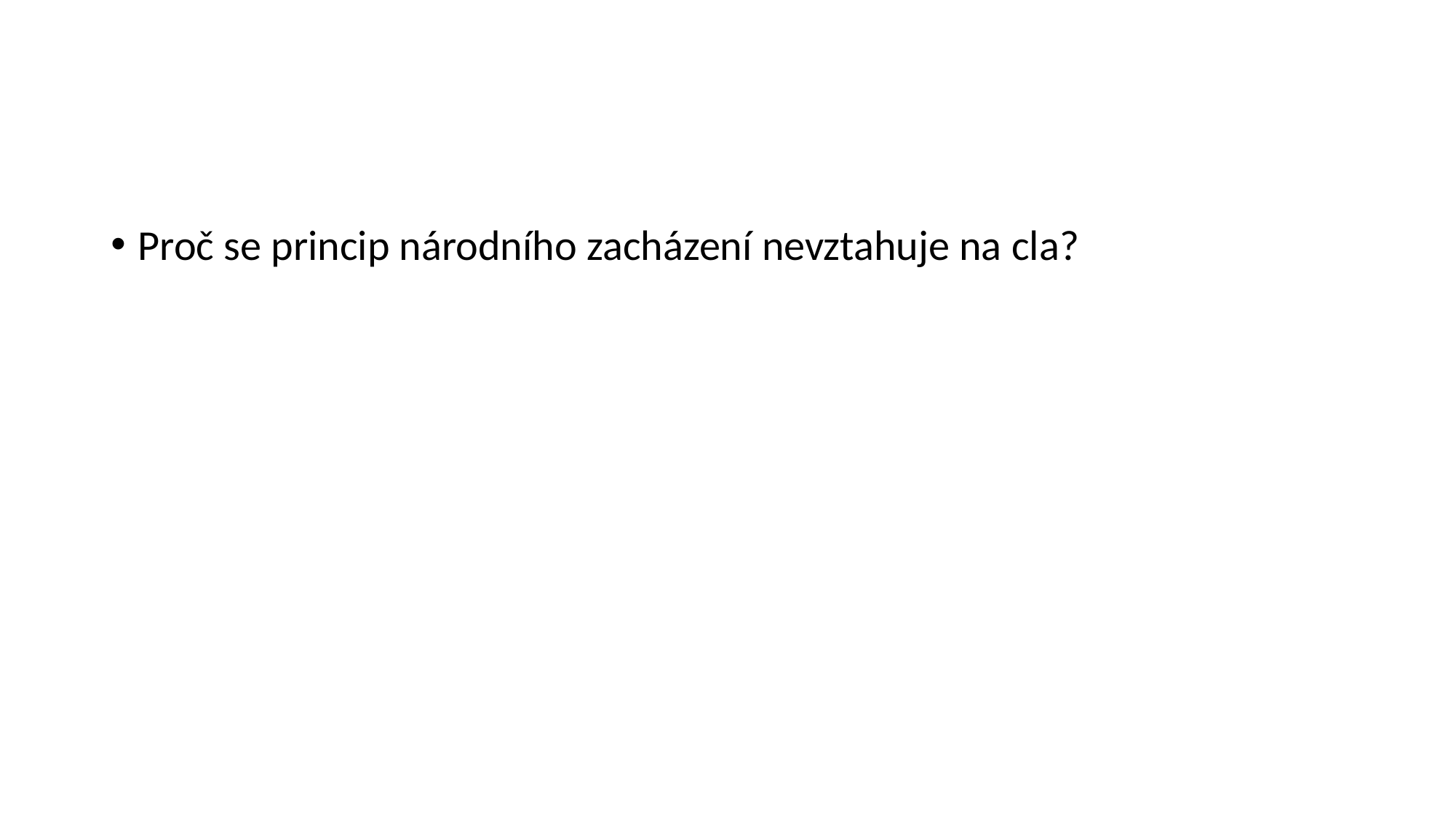

#
Proč se princip národního zacházení nevztahuje na cla?